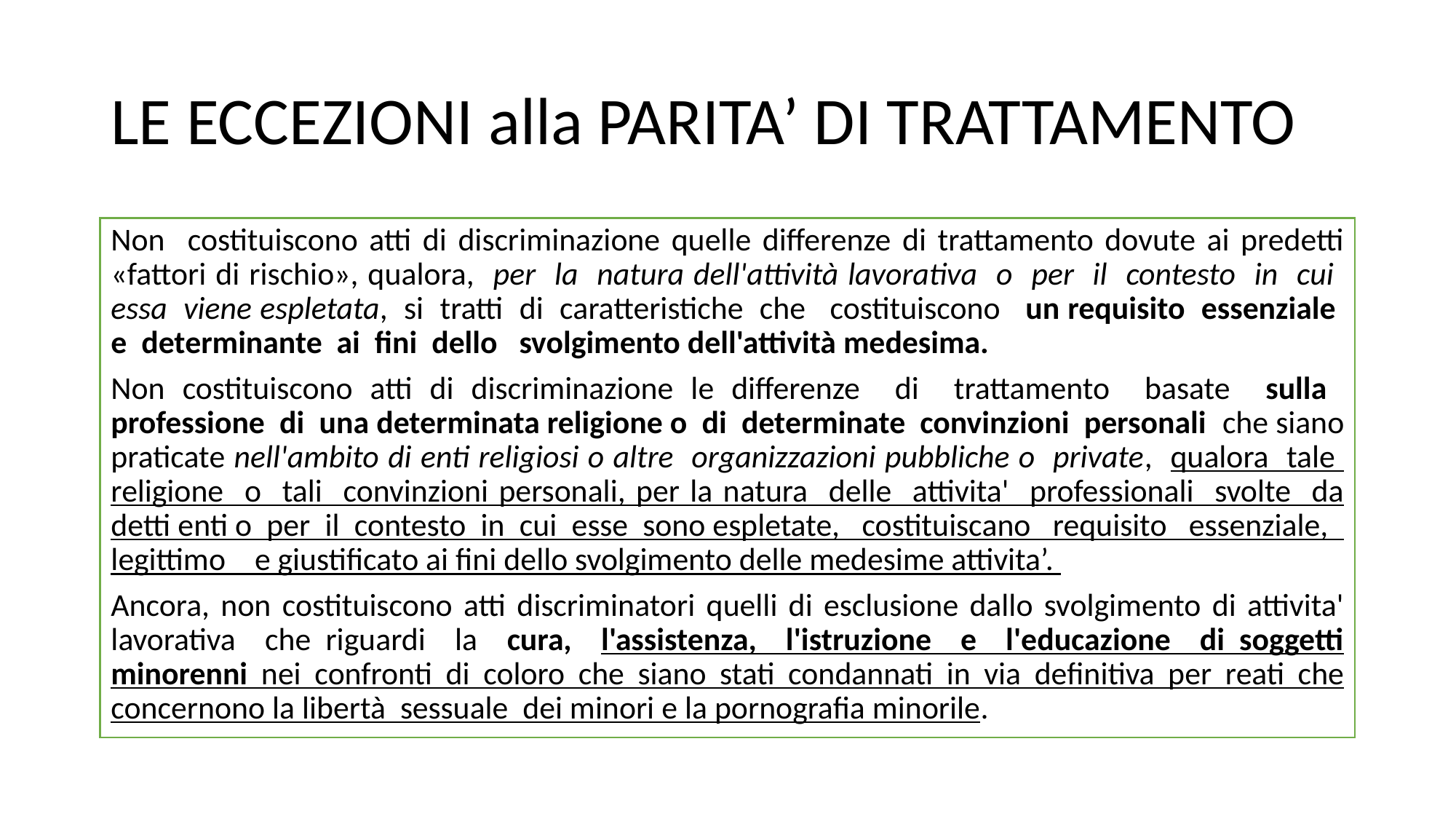

# LE ECCEZIONI alla PARITA’ DI TRATTAMENTO
Non  costituiscono atti di discriminazione quelle differenze di trattamento dovute ai predetti «fattori di rischio», qualora,  per  la  natura dell'attività lavorativa  o  per  il  contesto  in  cui  essa  viene espletata,  si  tratti  di  caratteristiche  che   costituiscono   un requisito  essenziale  e  determinante  ai  fini  dello   svolgimento dell'attività medesima.
Non costituiscono atti di discriminazione le differenze  di  trattamento  basate  sulla  professione  di  una determinata religione o  di  determinate  convinzioni  personali  che siano praticate nell'ambito di enti religiosi o altre  organizzazioni pubbliche o  private,  qualora  tale  religione  o  tali  convinzioni personali, per la natura  delle  attivita'  professionali  svolte  da detti enti o  per  il  contesto  in  cui  esse  sono espletate,   costituiscano   requisito   essenziale,   legittimo    e giustificato ai fini dello svolgimento delle medesime attivita’.
Ancora, non costituiscono atti discriminatori quelli di esclusione dallo svolgimento di attivita' lavorativa  che riguardi  la  cura,  l'assistenza,  l'istruzione  e  l'educazione  di soggetti minorenni nei confronti di coloro che siano stati condannati in via definitiva per reati che concernono la libertà  sessuale  dei minori e la pornografia minorile.